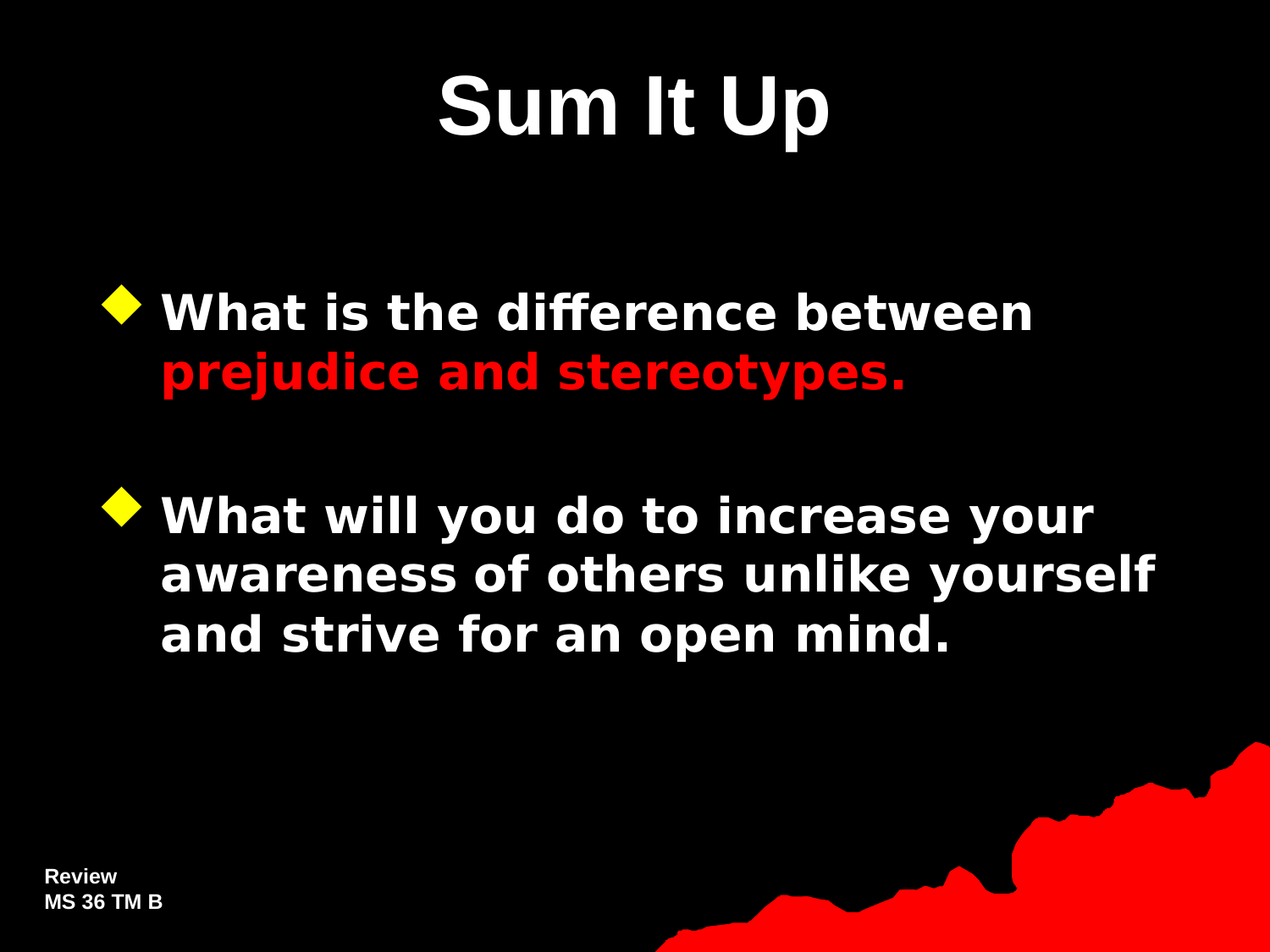

# Sum It Up
What is the difference between prejudice and stereotypes.
What will you do to increase your awareness of others unlike yourself and strive for an open mind.
Review
MS 36 TM B